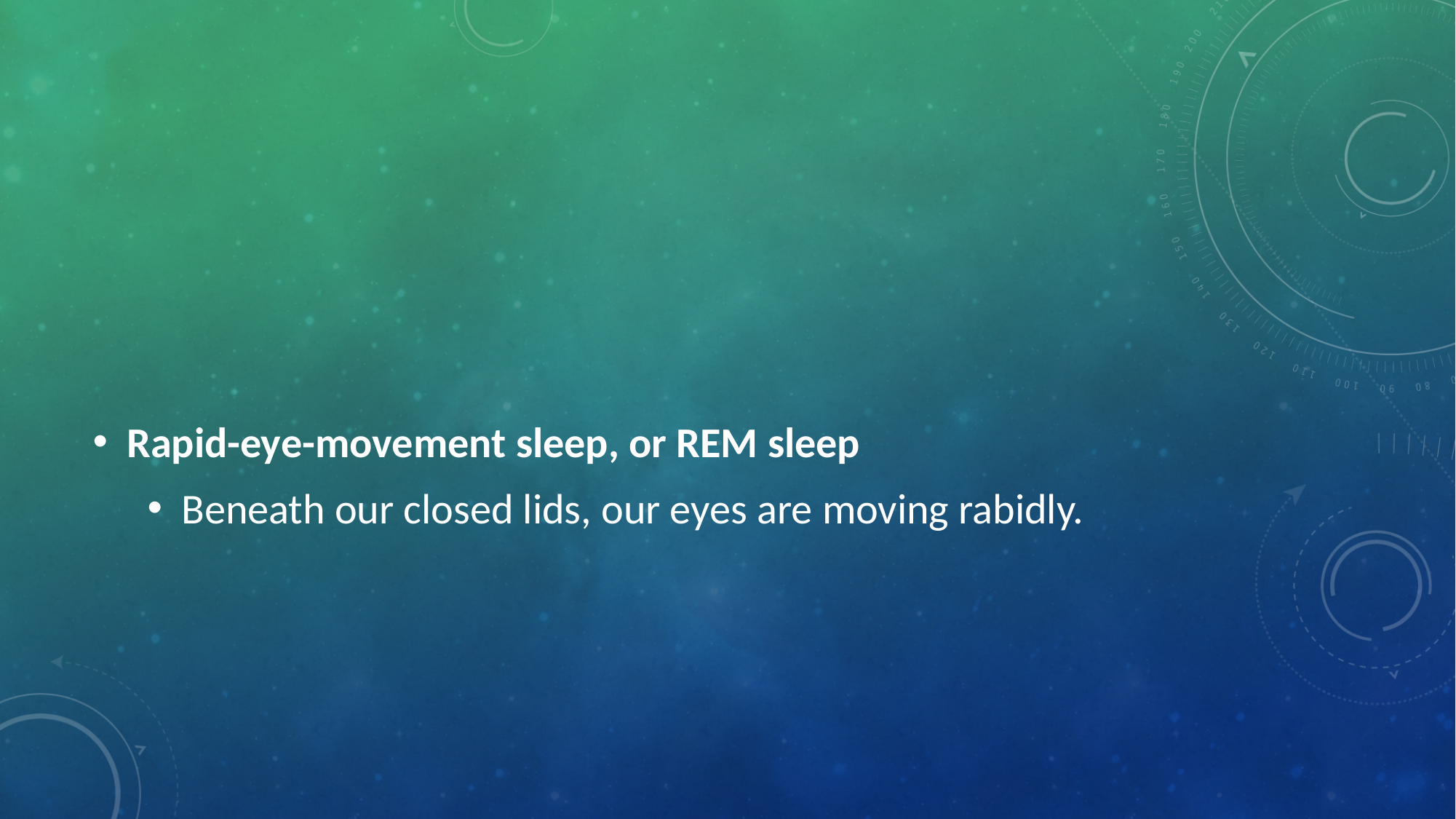

#
Rapid-eye-movement sleep, or REM sleep
Beneath our closed lids, our eyes are moving rabidly.